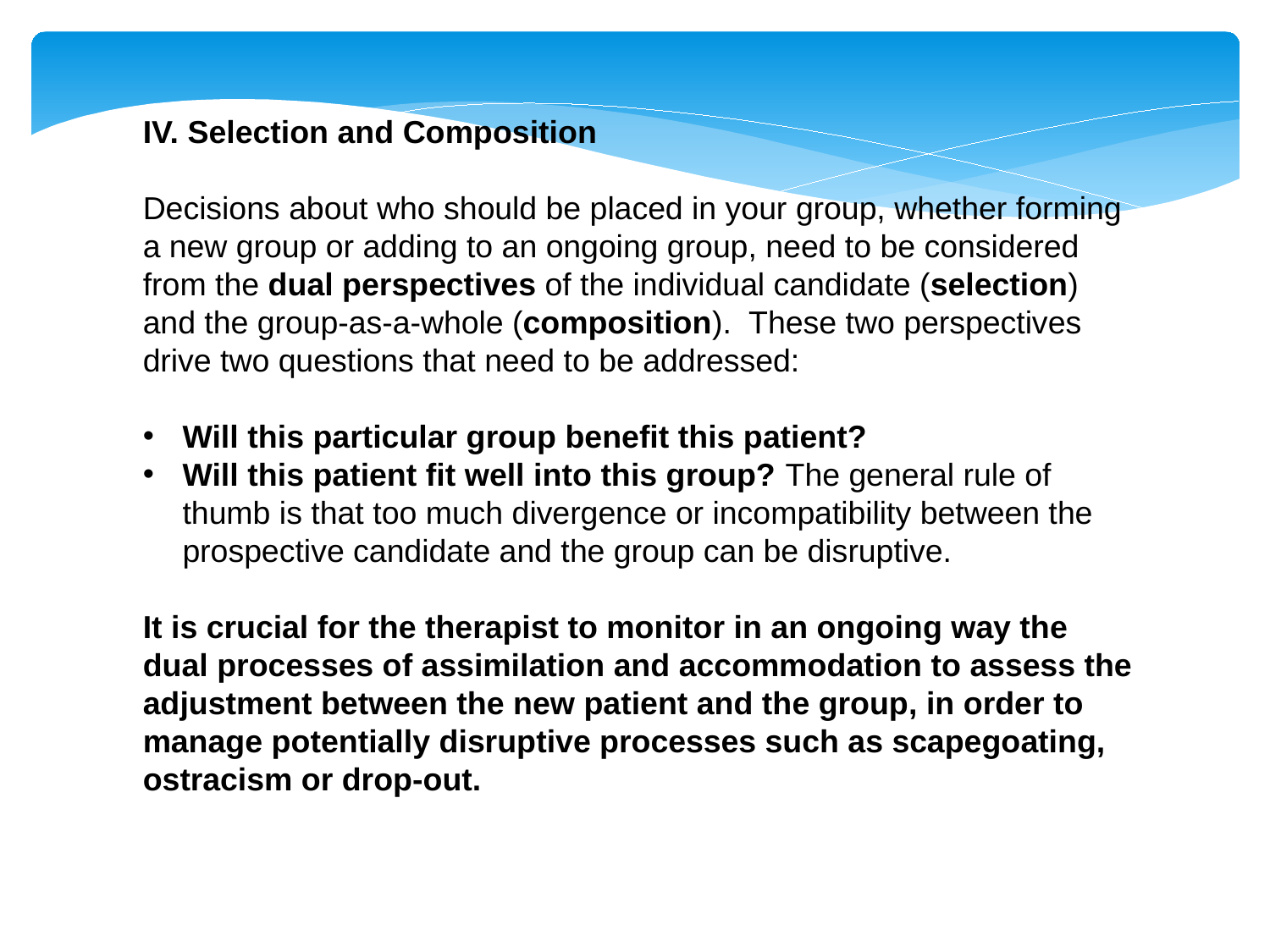

IV. Selection and Composition

Decisions about who should be placed in your group, whether forming a new group or adding to an ongoing group, need to be considered from the dual perspectives of the individual candidate (selection) and the group-as-a-whole (composition).  These two perspectives drive two questions that need to be addressed:

Will this particular group benefit this patient?
Will this patient fit well into this group? The general rule of thumb is that too much divergence or incompatibility between the prospective candidate and the group can be disruptive.

It is crucial for the therapist to monitor in an ongoing way the dual processes of assimilation and accommodation to assess the adjustment between the new patient and the group, in order to manage potentially disruptive processes such as scapegoating, ostracism or drop-out.